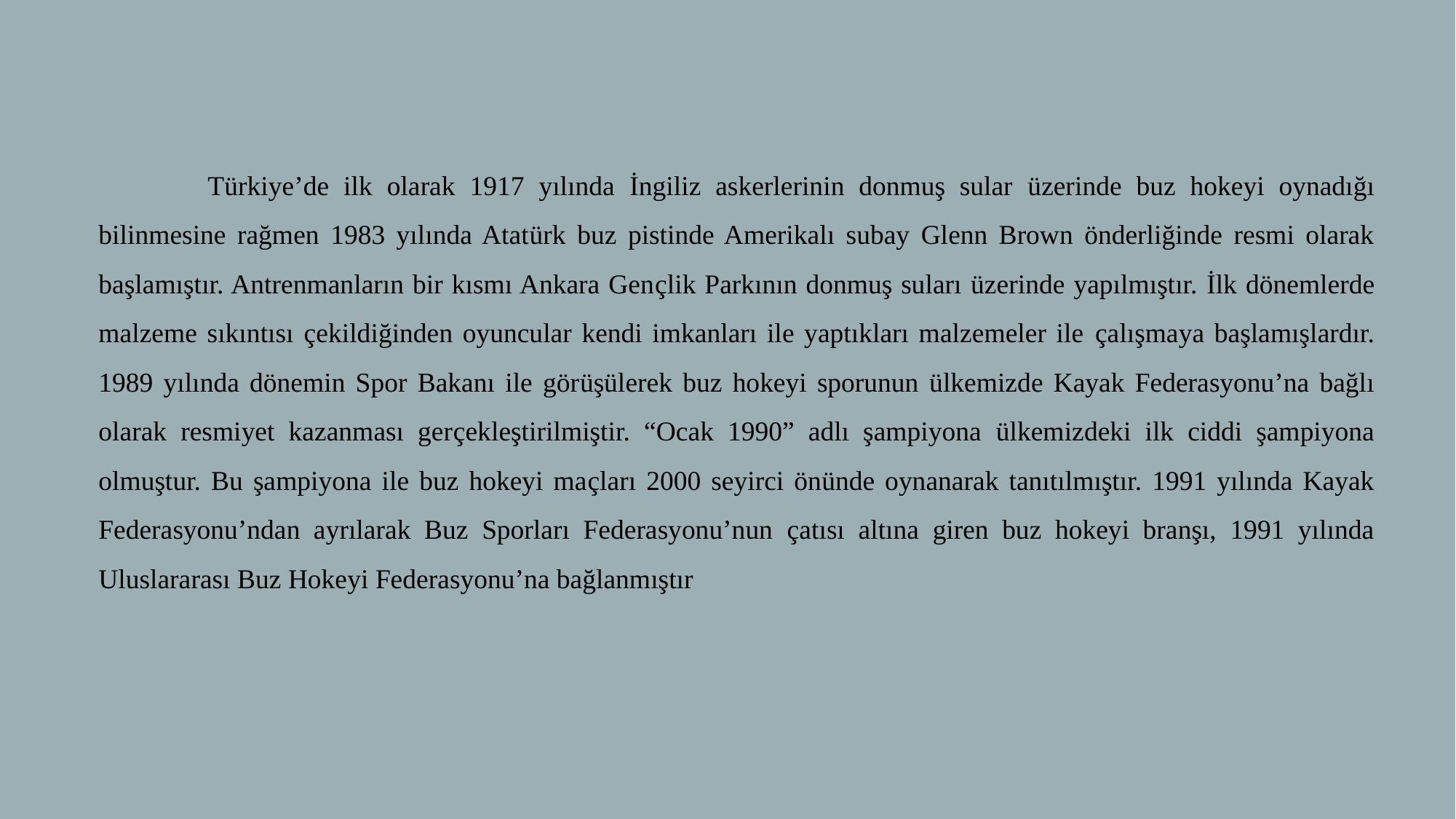

Türkiye’de ilk olarak 1917 yılında İngiliz askerlerinin donmuş sular üzerinde buz hokeyi oynadığı bilinmesine rağmen 1983 yılında Atatürk buz pistinde Amerikalı subay Glenn Brown önderliğinde resmi olarak başlamıştır. Antrenmanların bir kısmı Ankara Gençlik Parkının donmuş suları üzerinde yapılmıştır. İlk dönemlerde malzeme sıkıntısı çekildiğinden oyuncular kendi imkanları ile yaptıkları malzemeler ile çalışmaya başlamışlardır. 1989 yılında dönemin Spor Bakanı ile görüşülerek buz hokeyi sporunun ülkemizde Kayak Federasyonu’na bağlı olarak resmiyet kazanması gerçekleştirilmiştir. “Ocak 1990” adlı şampiyona ülkemizdeki ilk ciddi şampiyona olmuştur. Bu şampiyona ile buz hokeyi maçları 2000 seyirci önünde oynanarak tanıtılmıştır. 1991 yılında Kayak Federasyonu’ndan ayrılarak Buz Sporları Federasyonu’nun çatısı altına giren buz hokeyi branşı, 1991 yılında Uluslararası Buz Hokeyi Federasyonu’na bağlanmıştır